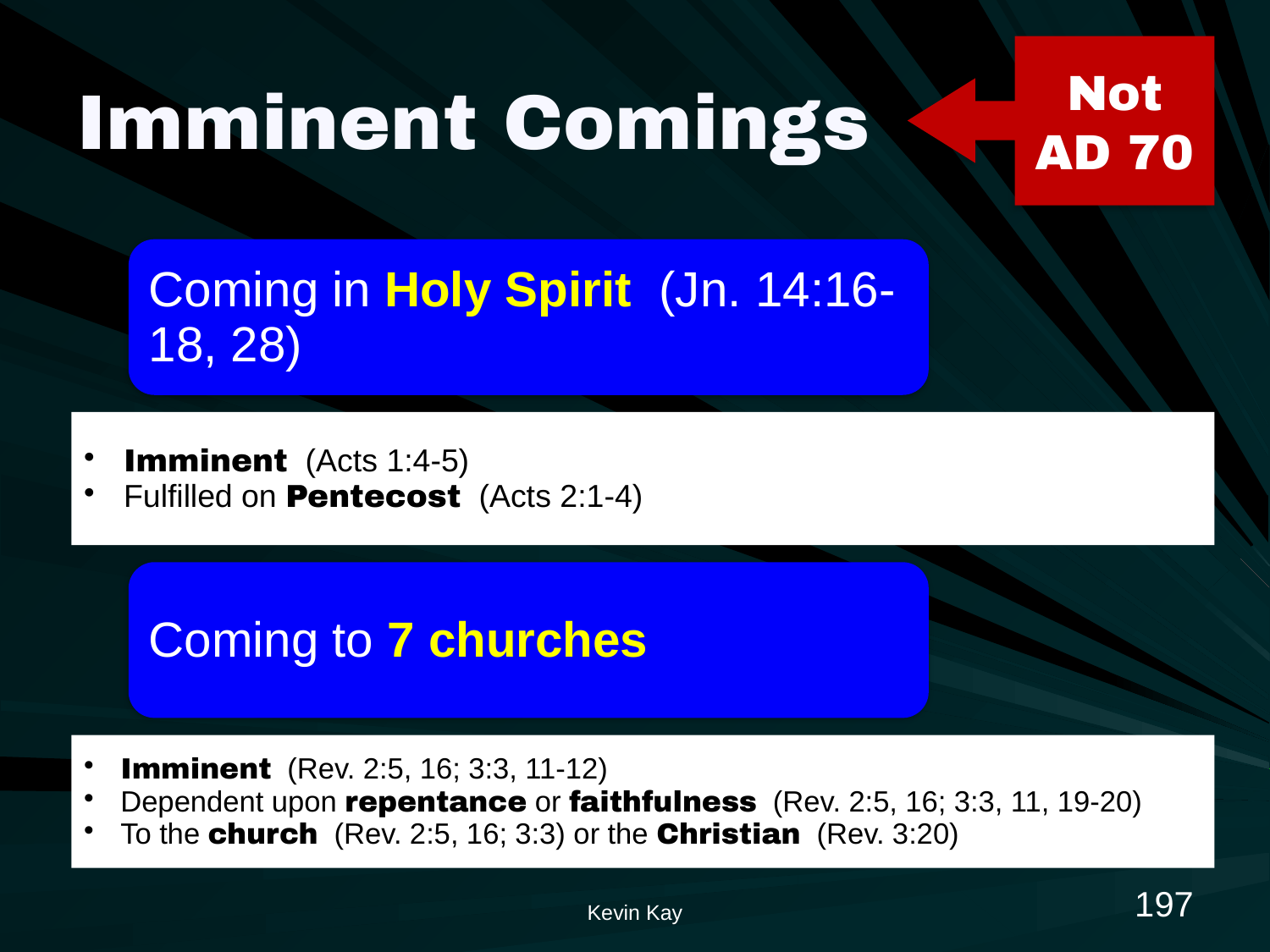

Not
AD 70
# Imminent Comings
Coming in Holy Spirit  (Jn. 14:16-18, 28)
Imminent  (Acts 1:4-5)
Fulfilled on Pentecost  (Acts 2:1-4)
Coming to 7 churches
Imminent  (Rev. 2:5, 16; 3:3, 11-12)
Dependent upon repentance or faithfulness  (Rev. 2:5, 16; 3:3, 11, 19-20)
To the church  (Rev. 2:5, 16; 3:3) or the Christian  (Rev. 3:20)
197
Kevin Kay